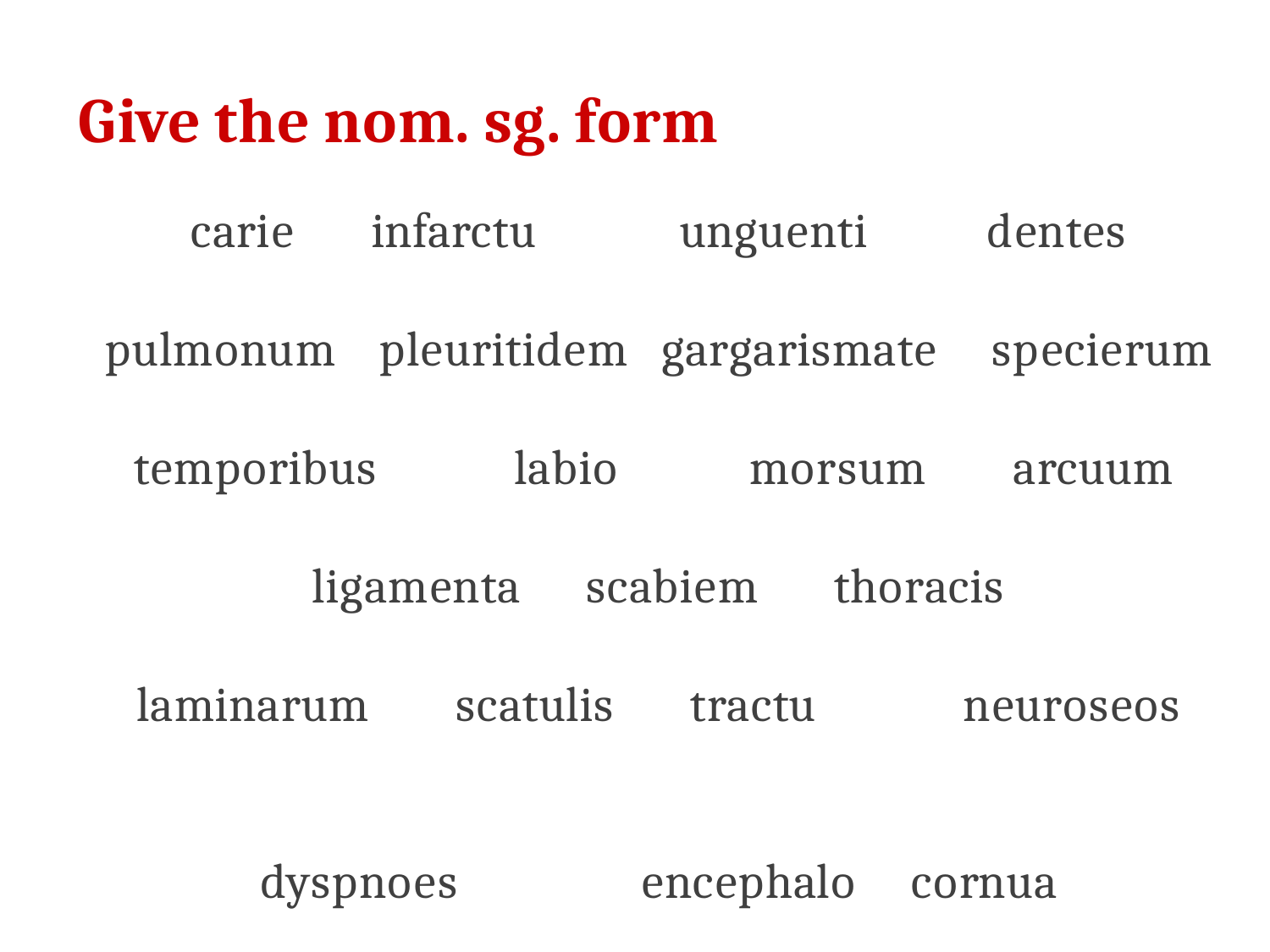

# Give the nom. sg. form
carie  	     infarctu	          unguenti           dentes

pulmonum    pleuritidem   gargarismate     specierum

temporibus          	labio	          morsum        arcuum

ligamenta      scabiem       thoracis

laminarum	      scatulis       tractu	      neuroseos

dyspnoes     	 	encephalo     cornua